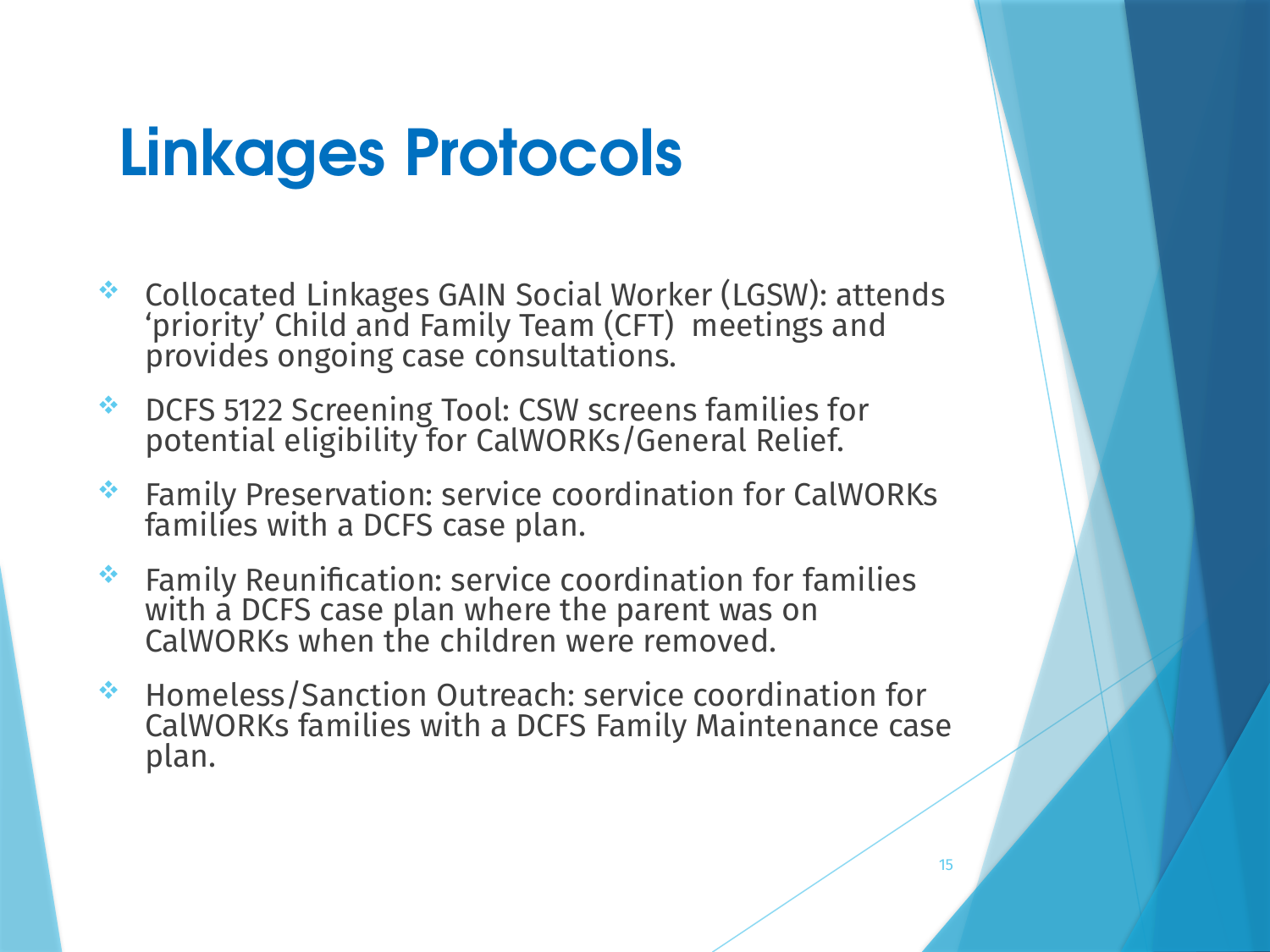

# Linkages Protocols
Collocated Linkages GAIN Social Worker (LGSW): attends ‘priority’ Child and Family Team (CFT)  meetings and provides ongoing case consultations.
DCFS 5122 Screening Tool: CSW screens families for potential eligibility for CalWORKs/General Relief.
Family Preservation: service coordination for CalWORKs families with a DCFS case plan.
Family Reunification: service coordination for families with a DCFS case plan where the parent was on CalWORKs when the children were removed.
Homeless/Sanction Outreach: service coordination for CalWORKs families with a DCFS Family Maintenance case plan.

15